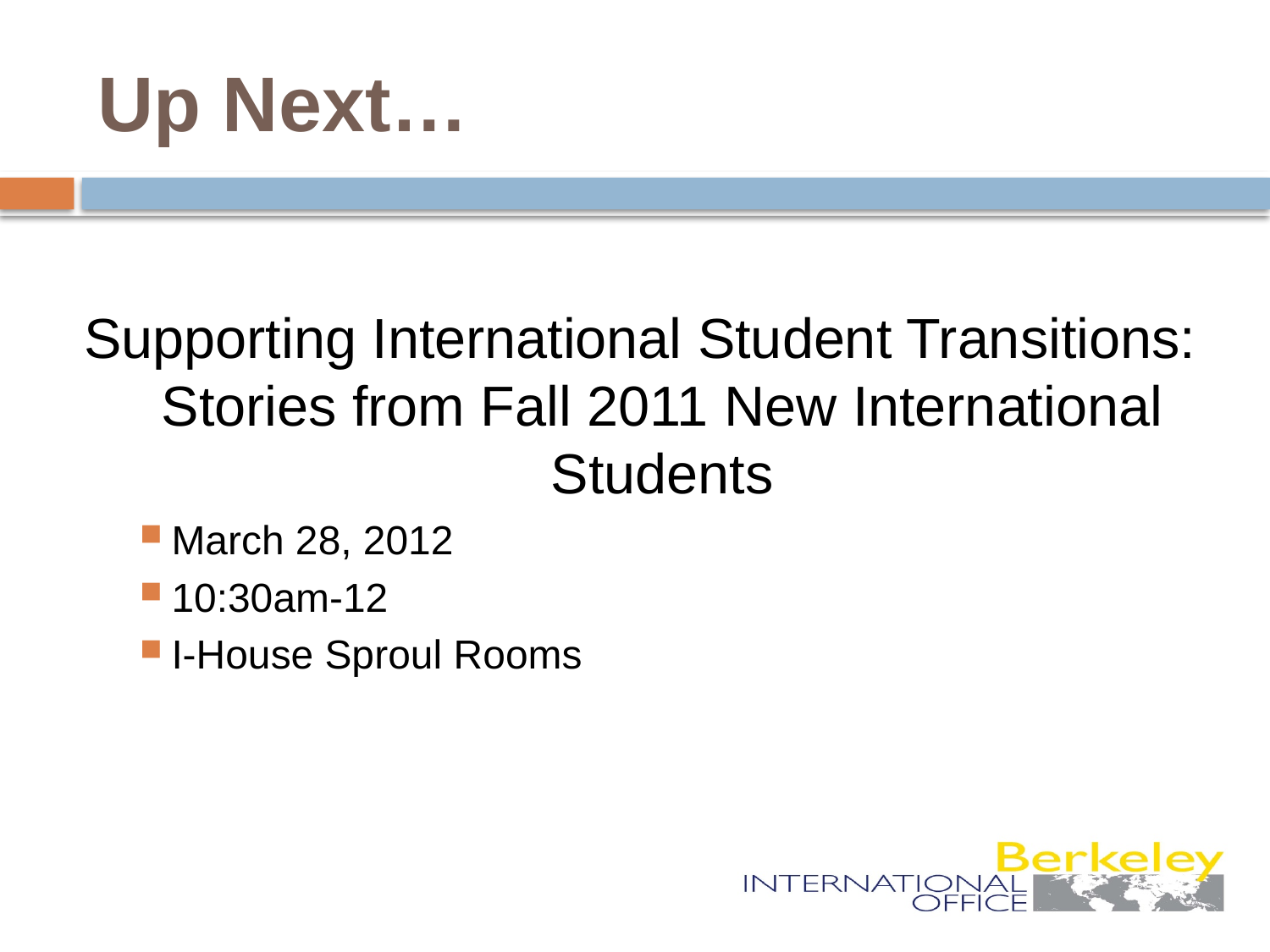

# Up Next…

Supporting International Student Transitions: Stories from Fall 2011 New International Students
March 28, 2012
10:30am-12
I-House Sproul Rooms